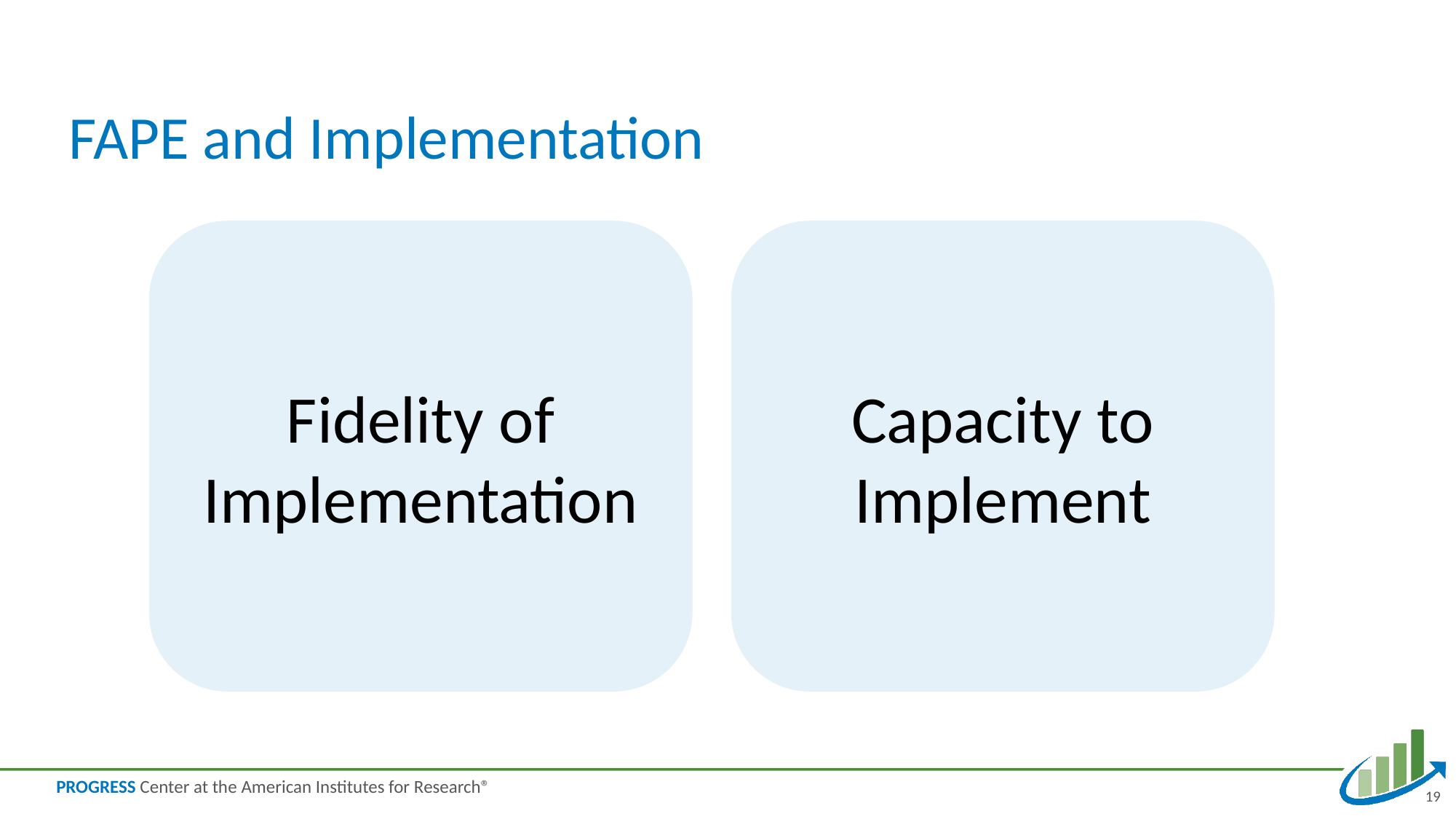

# FAPE and Implementation
Fidelity of Implementation
Capacity to Implement
19